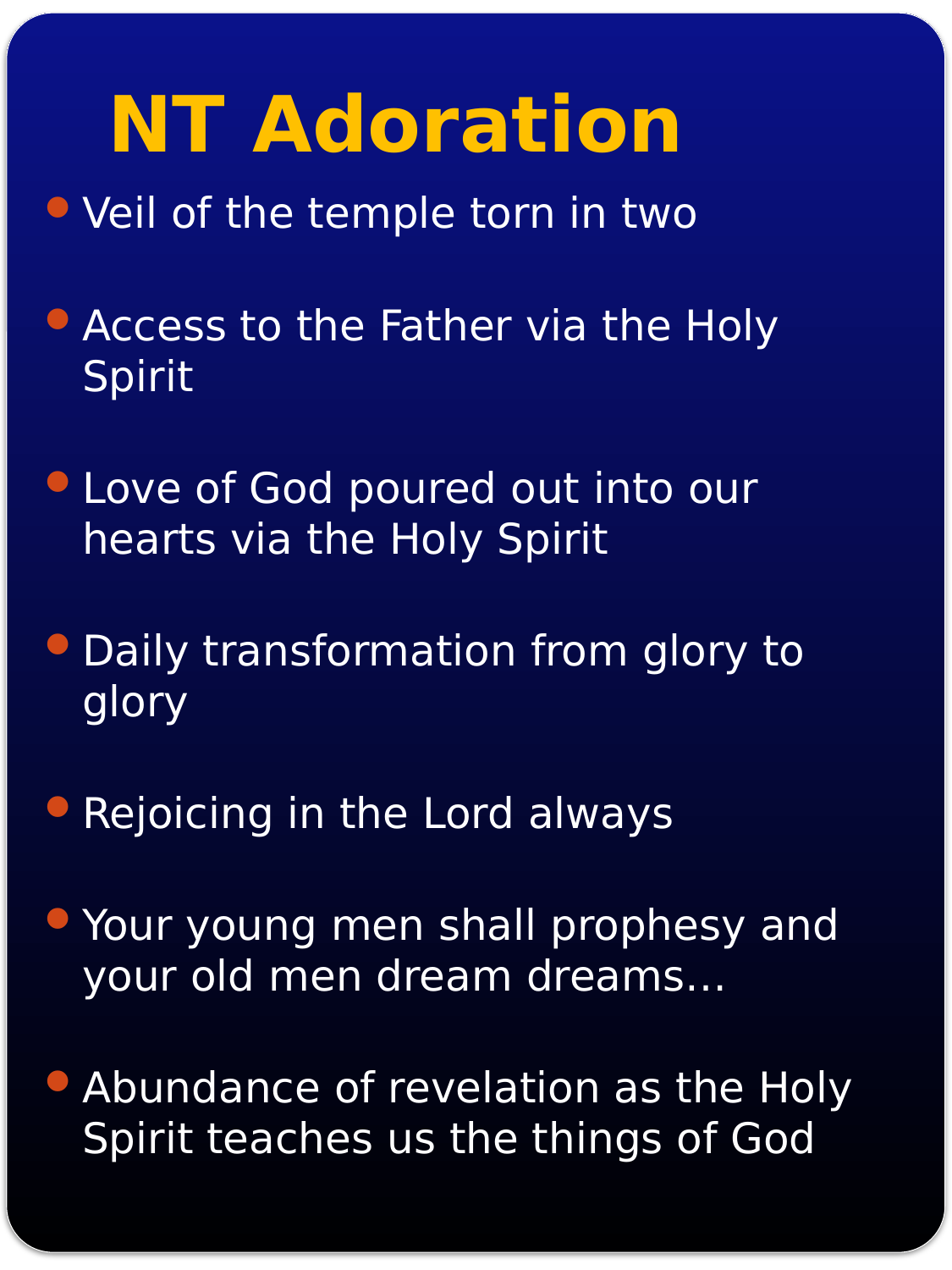

# NT Adoration
Veil of the temple torn in two
Access to the Father via the Holy Spirit
Love of God poured out into our hearts via the Holy Spirit
Daily transformation from glory to glory
Rejoicing in the Lord always
Your young men shall prophesy and your old men dream dreams…
Abundance of revelation as the Holy Spirit teaches us the things of God